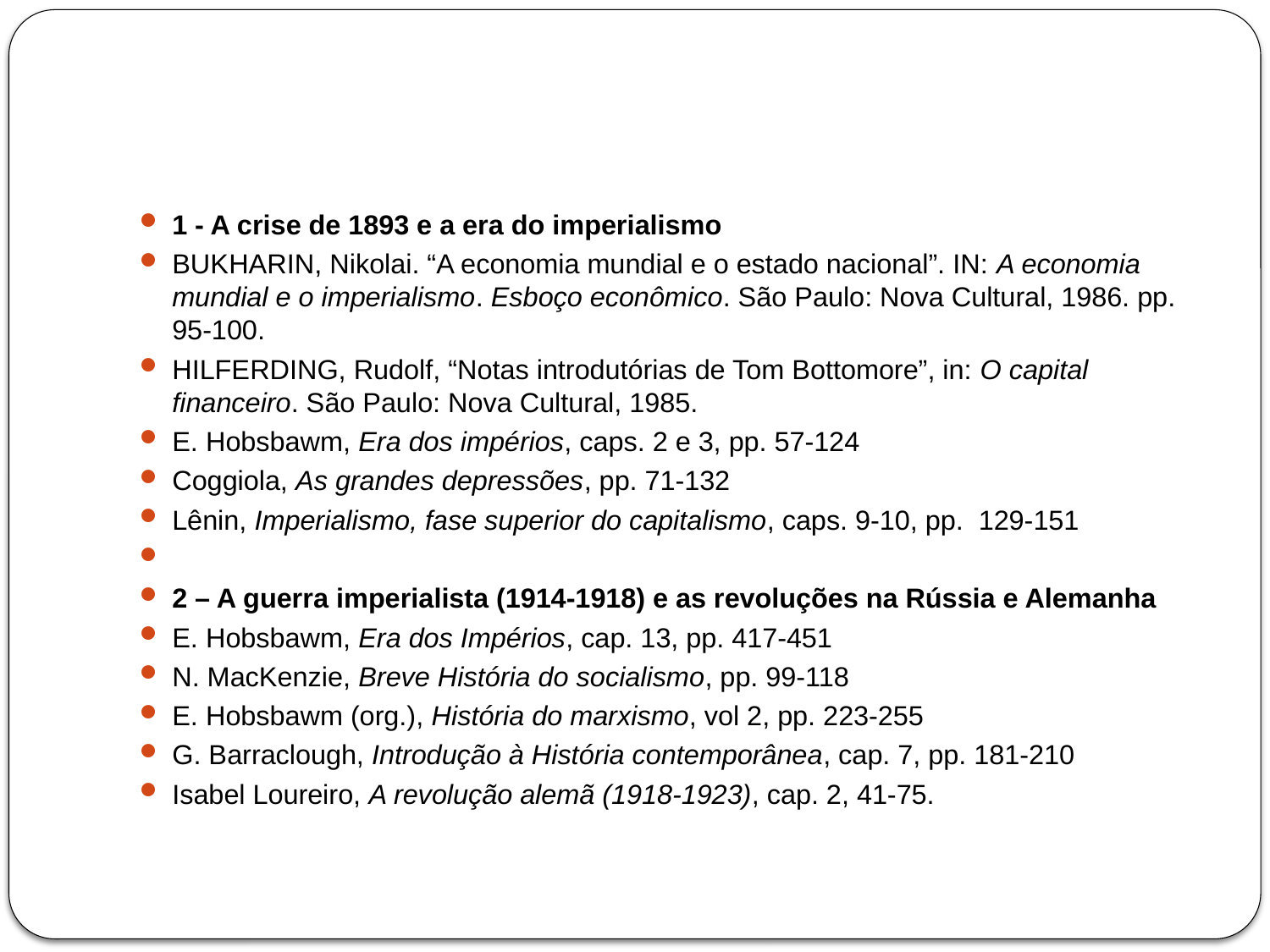

#
1 - A crise de 1893 e a era do imperialismo
BUKHARIN, Nikolai. “A economia mundial e o estado nacional”. IN: A economia mundial e o imperialismo. Esboço econômico. São Paulo: Nova Cultural, 1986. pp. 95-100.
HILFERDING, Rudolf, “Notas introdutórias de Tom Bottomore”, in: O capital financeiro. São Paulo: Nova Cultural, 1985.
E. Hobsbawm, Era dos impérios, caps. 2 e 3, pp. 57-124
Coggiola, As grandes depressões, pp. 71-132
Lênin, Imperialismo, fase superior do capitalismo, caps. 9-10, pp.  129-151

2 – A guerra imperialista (1914-1918) e as revoluções na Rússia e Alemanha
E. Hobsbawm, Era dos Impérios, cap. 13, pp. 417-451
N. MacKenzie, Breve História do socialismo, pp. 99-118
E. Hobsbawm (org.), História do marxismo, vol 2, pp. 223-255
G. Barraclough, Introdução à História contemporânea, cap. 7, pp. 181-210
Isabel Loureiro, A revolução alemã (1918-1923), cap. 2, 41-75.